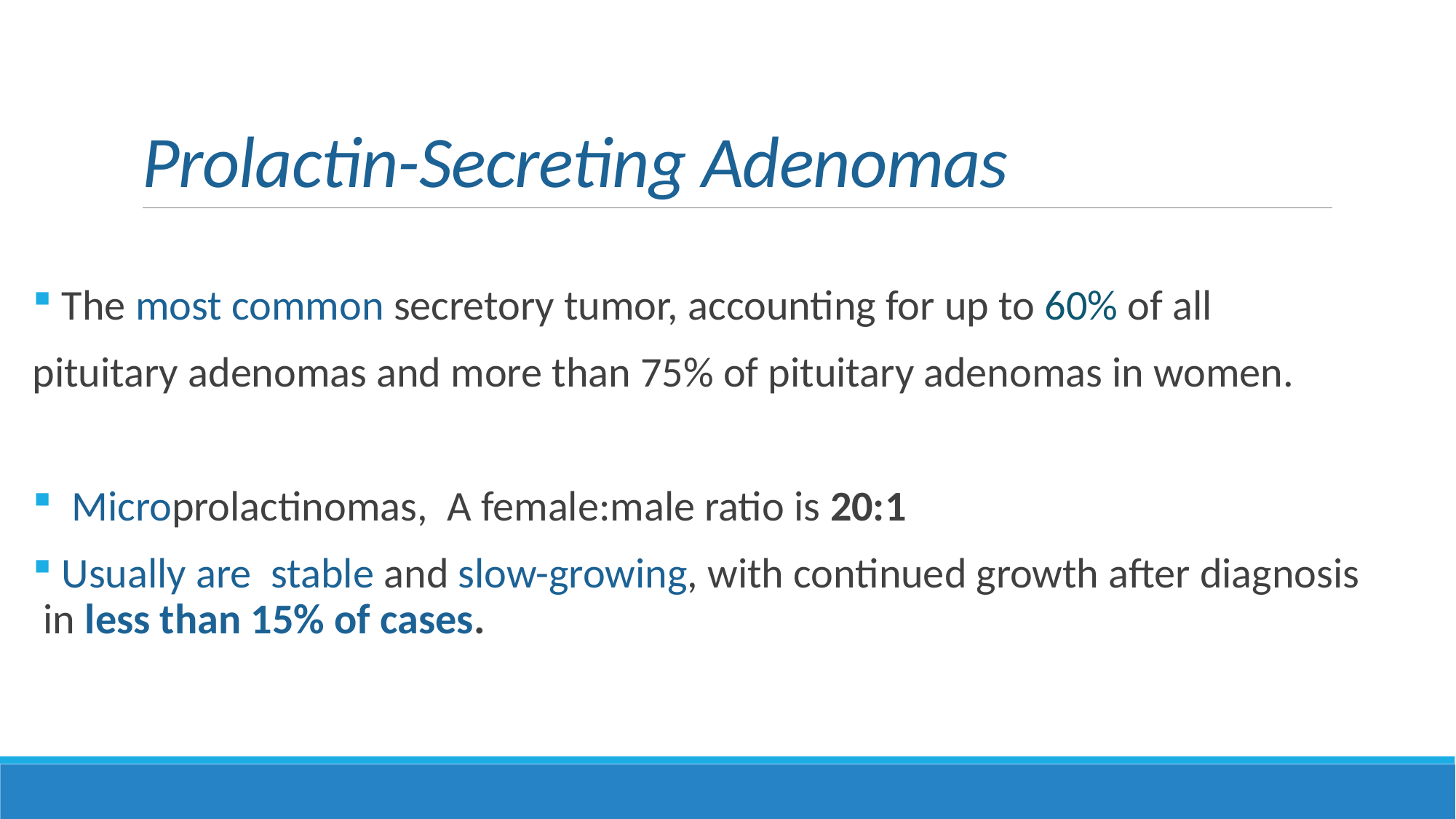

# Prolactin-Secreting Adenomas
 The most common secretory tumor, accounting for up to 60% of all
pituitary adenomas and more than 75% of pituitary adenomas in women.

  Microprolactinomas,  A female:male ratio is 20:1
 Usually are  stable and slow-growing, with continued growth after diagnosis in less than 15% of cases.